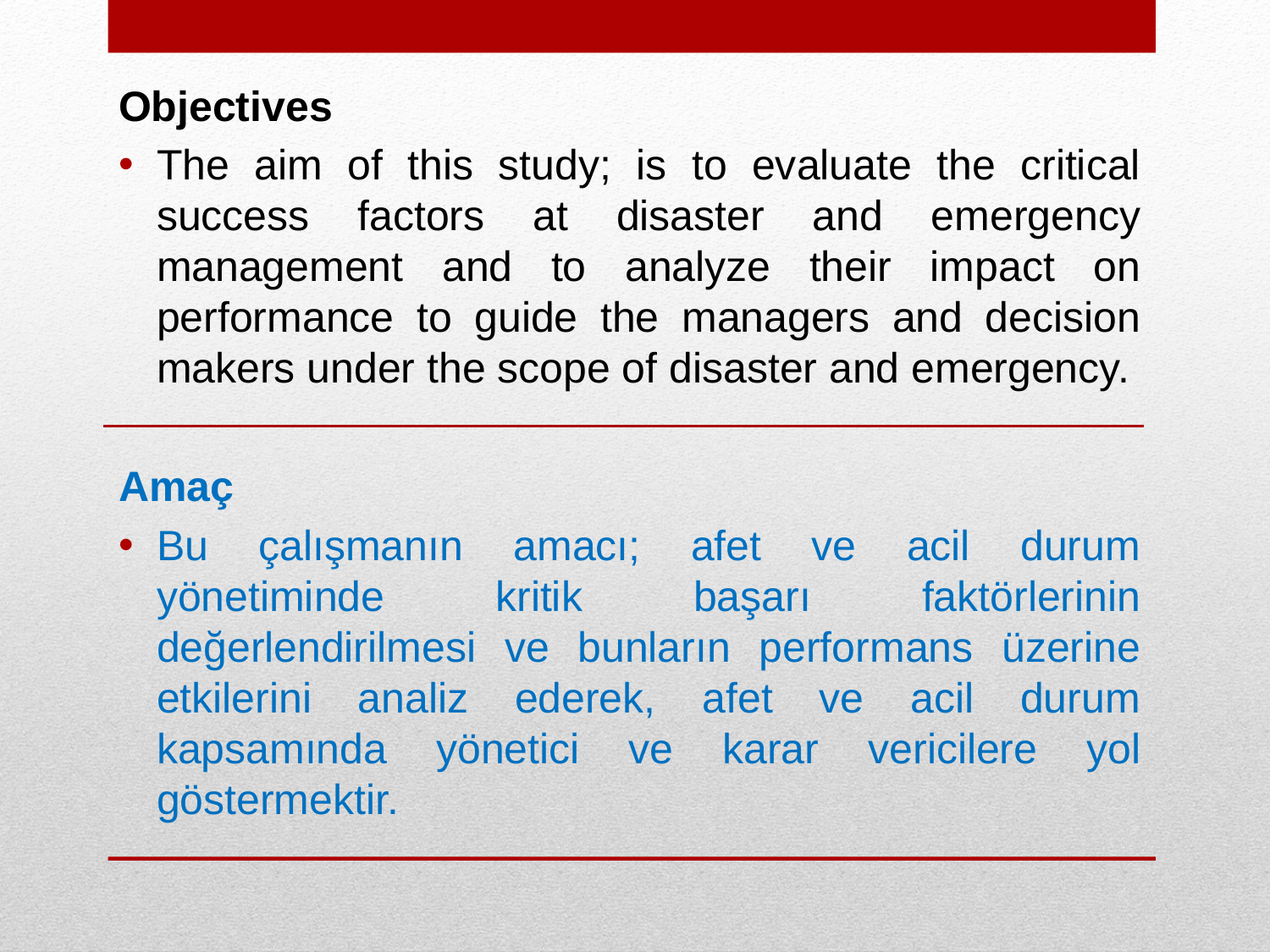

Objectives
The aim of this study; is to evaluate the critical success factors at disaster and emergency management and to analyze their impact on performance to guide the managers and decision makers under the scope of disaster and emergency.

Amaç
Bu çalışmanın amacı; afet ve acil durum yönetiminde kritik başarı faktörlerinin değerlendirilmesi ve bunların performans üzerine etkilerini analiz ederek, afet ve acil durum kapsamında yönetici ve karar vericilere yol göstermektir.